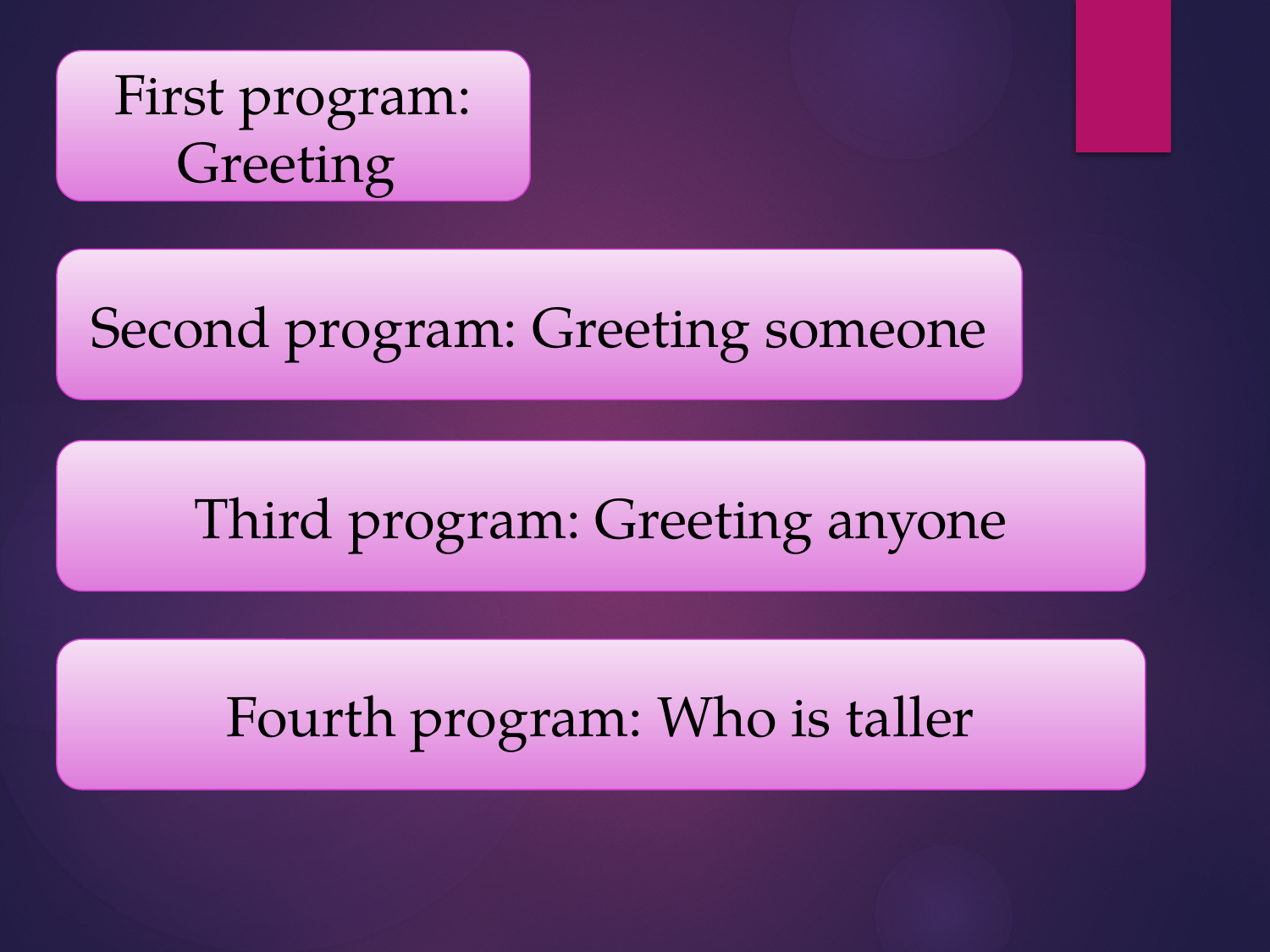

First program: Greeting
Second program: Greeting someone
Third program: Greeting anyone
Fourth program: Who is taller